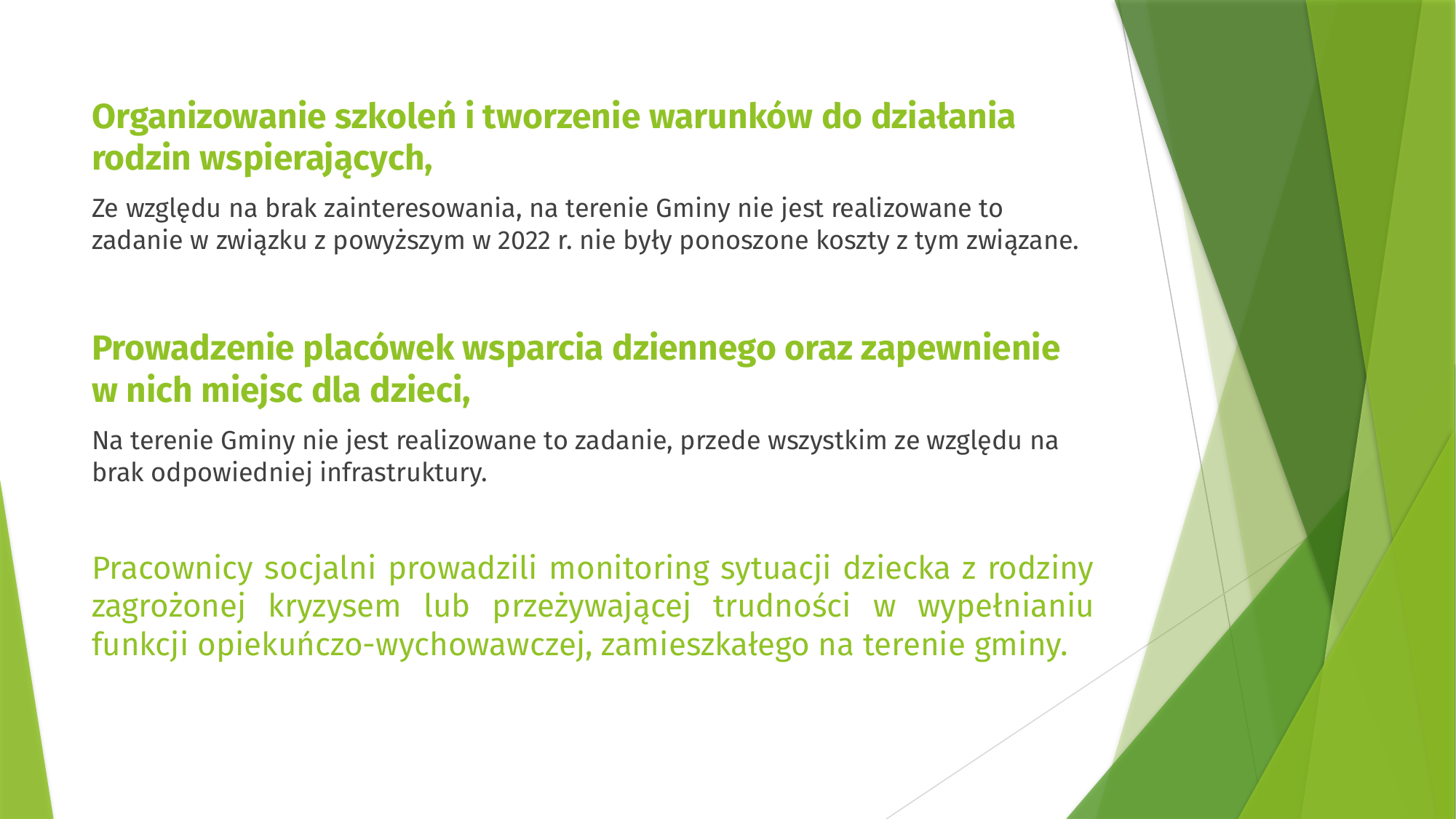

Organizowanie szkoleń i tworzenie warunków do działania rodzin wspierających,
Ze względu na brak zainteresowania, na terenie Gminy nie jest realizowane to zadanie w związku z powyższym w 2022 r. nie były ponoszone koszty z tym związane.

Prowadzenie placówek wsparcia dziennego oraz zapewnienie w nich miejsc dla dzieci,
Na terenie Gminy nie jest realizowane to zadanie, przede wszystkim ze względu na brak odpowiedniej infrastruktury.

Pracownicy socjalni prowadzili monitoring sytuacji dziecka z rodziny zagrożonej kryzysem lub przeżywającej trudności w wypełnianiu funkcji opiekuńczo-wychowawczej, zamieszkałego na terenie gminy.